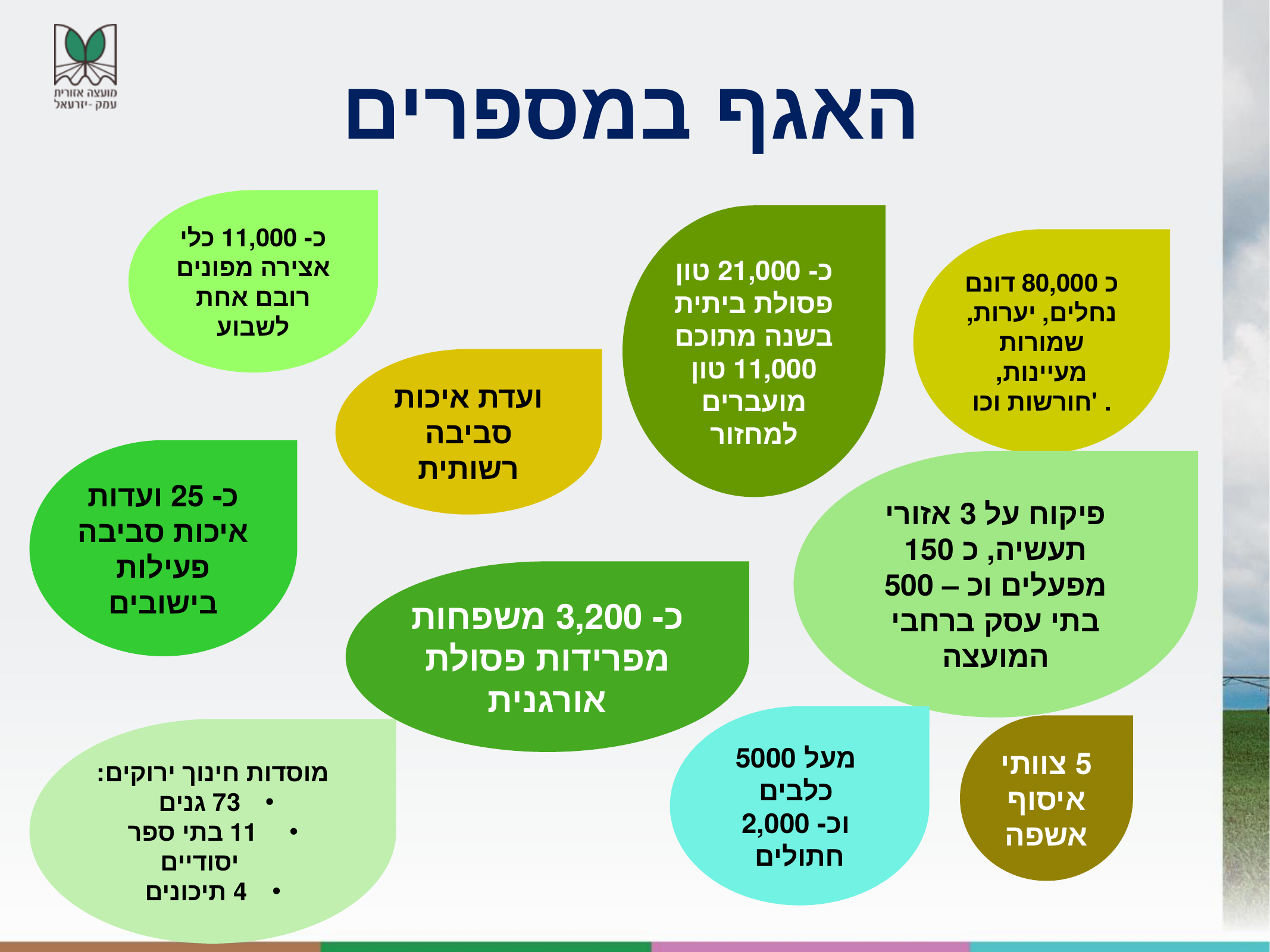

האגף במספרים
כ- 11,000 כלי אצירה מפונים רובם אחת לשבוע
כ- 21,000 טון פסולת ביתית בשנה מתוכם 11,000 טון מועברים למחזור
כ 80,000 דונם נחלים, יערות, שמורות מעיינות, חורשות וכו' .
ועדת איכות סביבה רשותית
כ- 25 ועדות איכות סביבה פעילות בישובים
פיקוח על 3 אזורי תעשיה, כ 150 מפעלים וכ – 500 בתי עסק ברחבי המועצה
כ- 3,200 משפחות מפרידות פסולת אורגנית
מעל 5000
כלבים
וכ- 2,000
חתולים
5 צוותי איסוף אשפה
מוסדות חינוך ירוקים:
73 גנים
 11 בתי ספר יסודיים
4 תיכונים